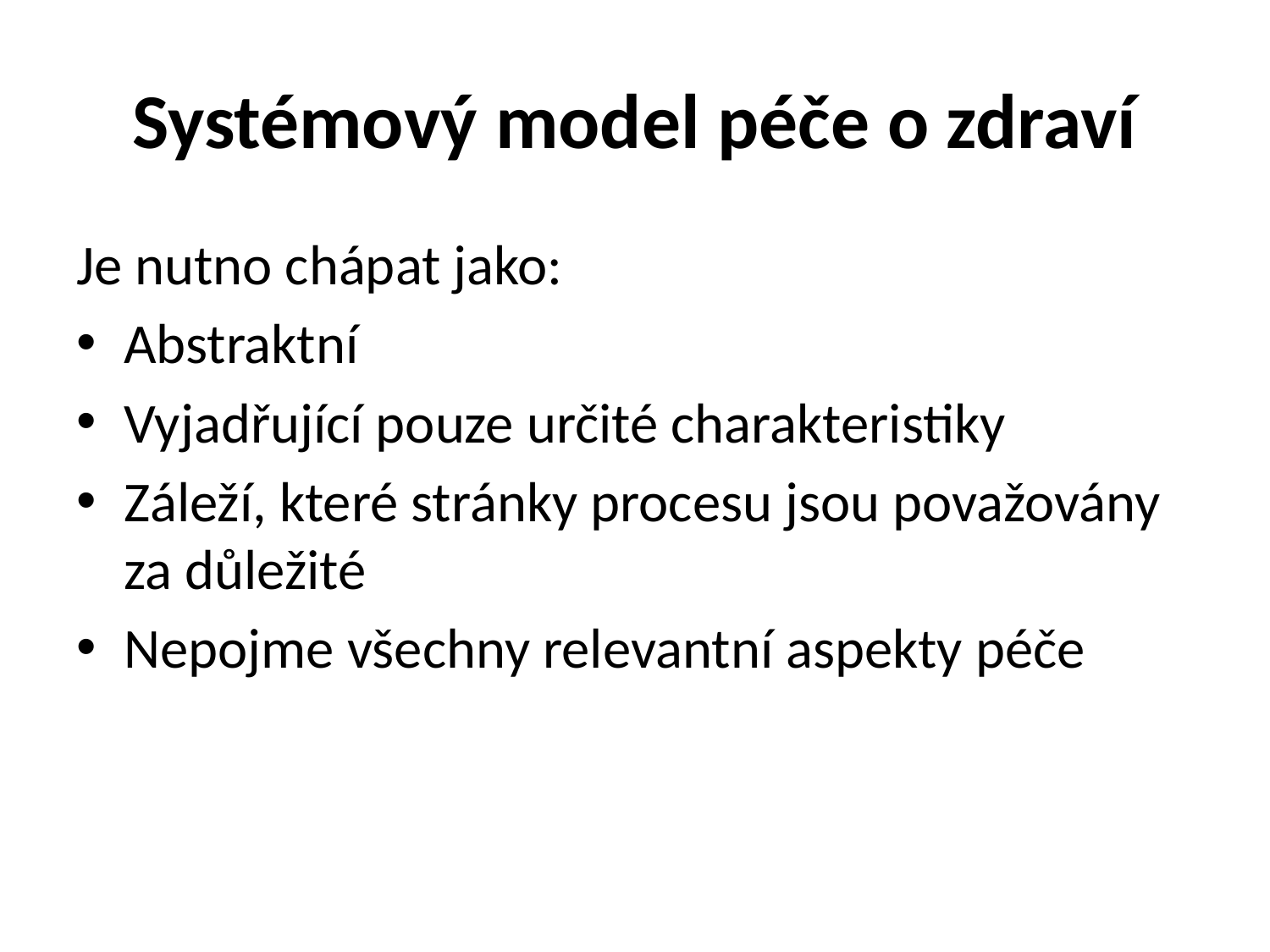

# Systémový model péče o zdraví
Je nutno chápat jako:
Abstraktní
Vyjadřující pouze určité charakteristiky
Záleží, které stránky procesu jsou považovány za důležité
Nepojme všechny relevantní aspekty péče